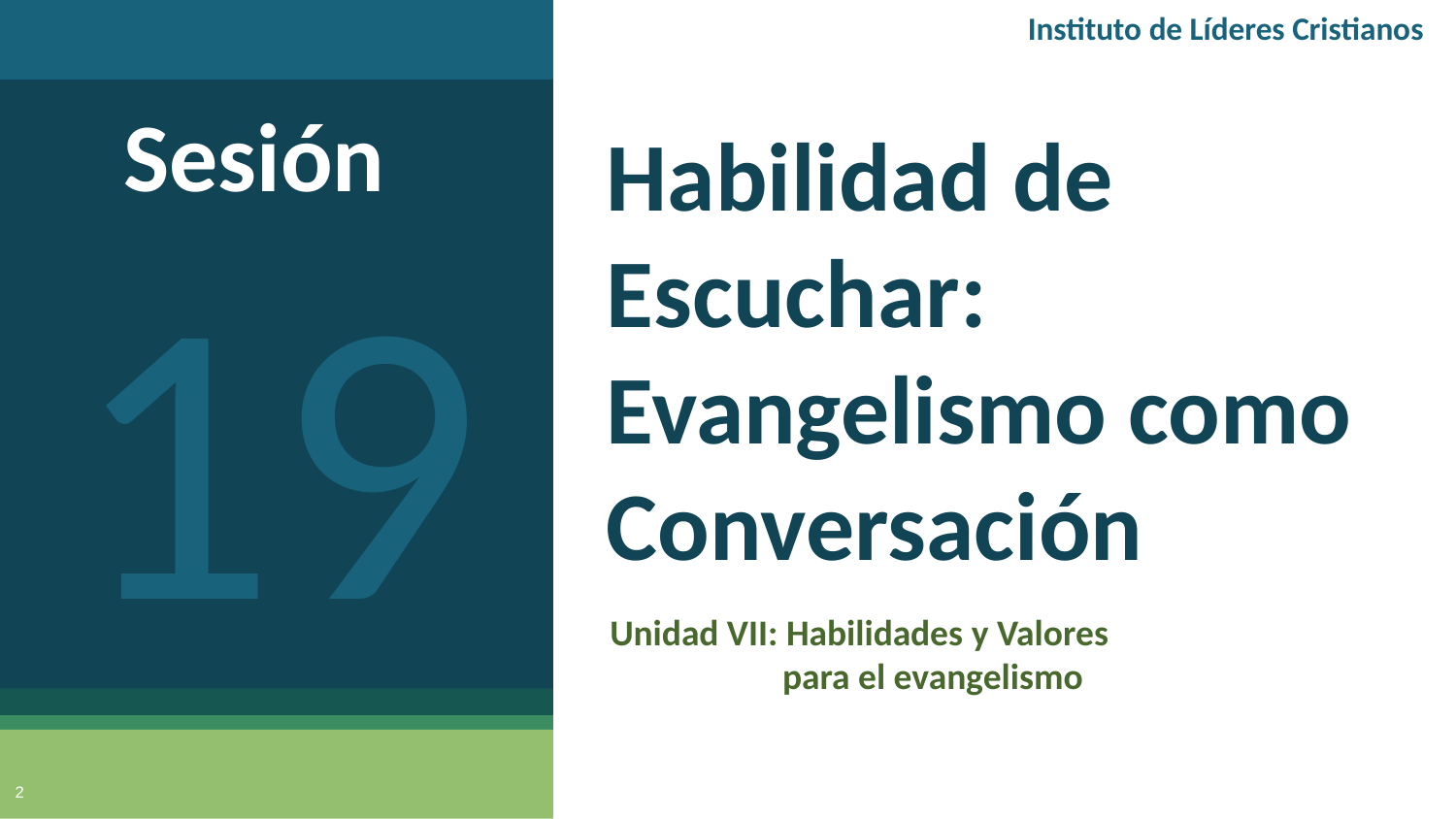

Instituto de Líderes Cristianos

Sesión
19
# Habilidad de Escuchar: Evangelismo como Conversación
Unidad VII: Habilidades y Valores
                     para el evangelismo
2